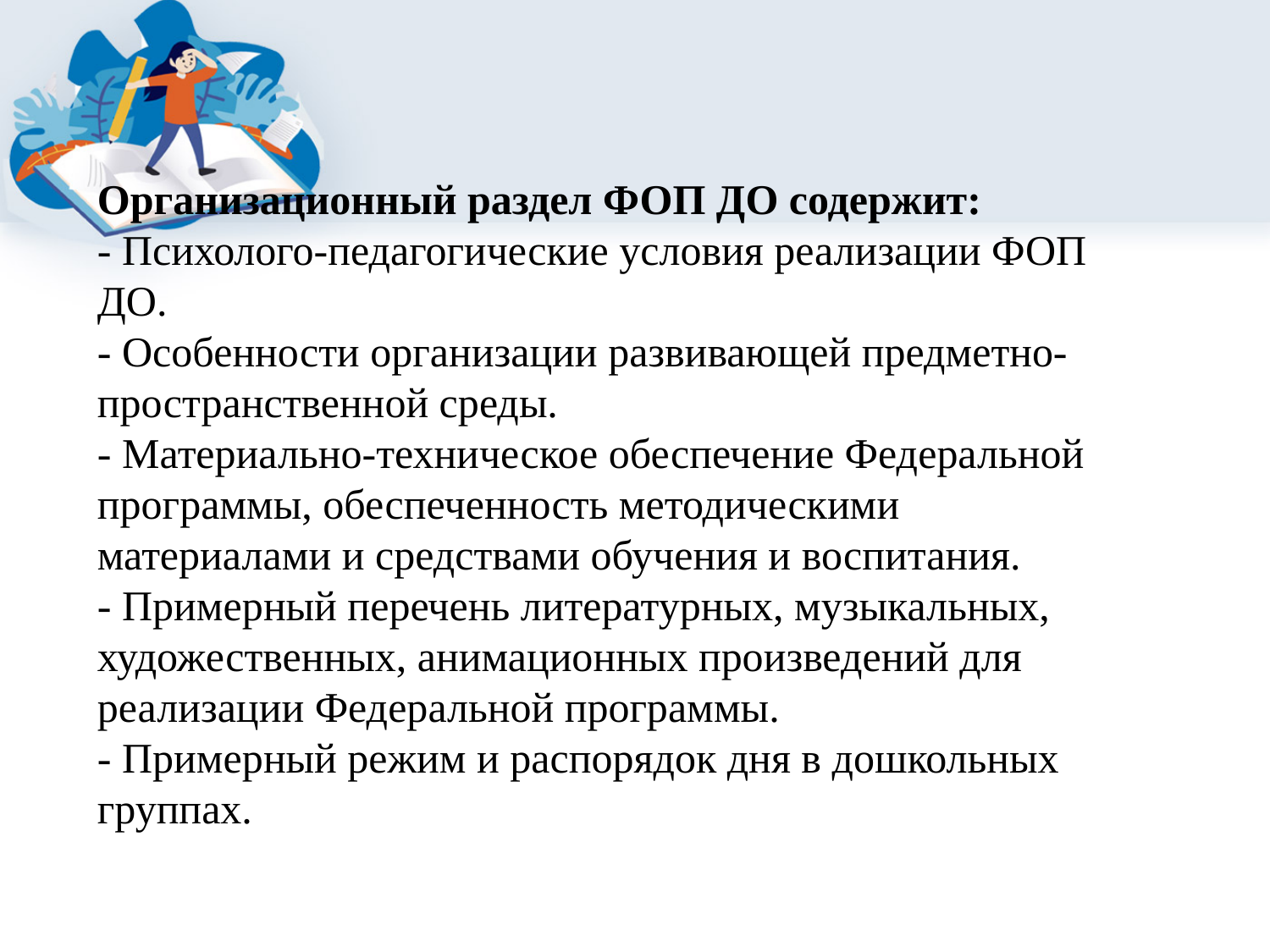

Организационный раздел ФОП ДО содержит:
- Психолого-педагогические условия реализации ФОП ДО.
- Особенности организации развивающей предметно-пространственной среды.
- Материально-техническое обеспечение Федеральной программы, обеспеченность методическими материалами и средствами обучения и воспитания.
- Примерный перечень литературных, музыкальных, художественных, анимационных произведений для реализации Федеральной программы.
- Примерный режим и распорядок дня в дошкольных группах.